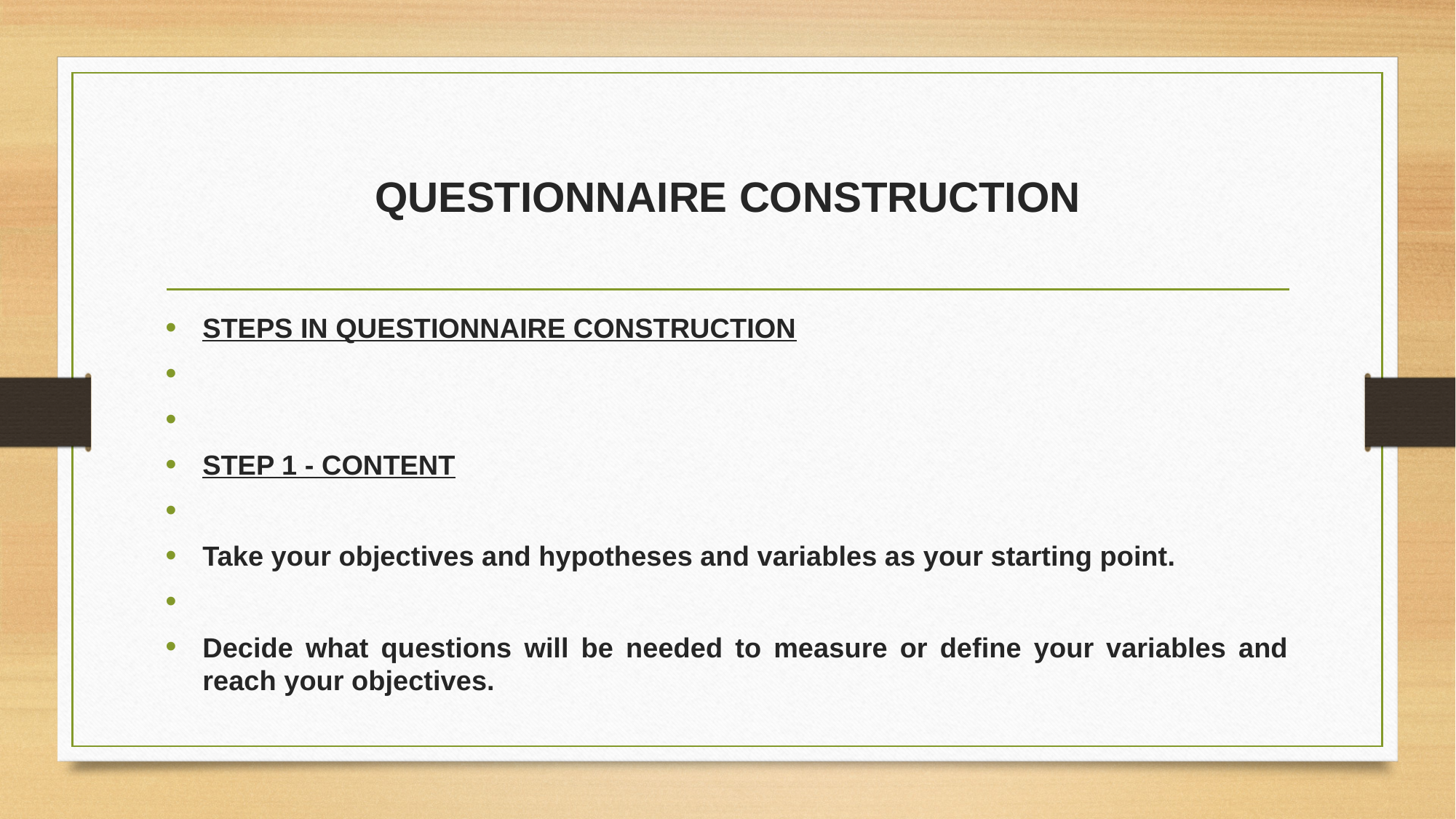

# QUESTIONNAIRE CONSTRUCTION
STEPS IN QUESTIONNAIRE CONSTRUCTION

STEP 1 - CONTENT

Take your objectives and hypotheses and variables as your starting point.

Decide what questions will be needed to measure or define your variables and reach your objectives.